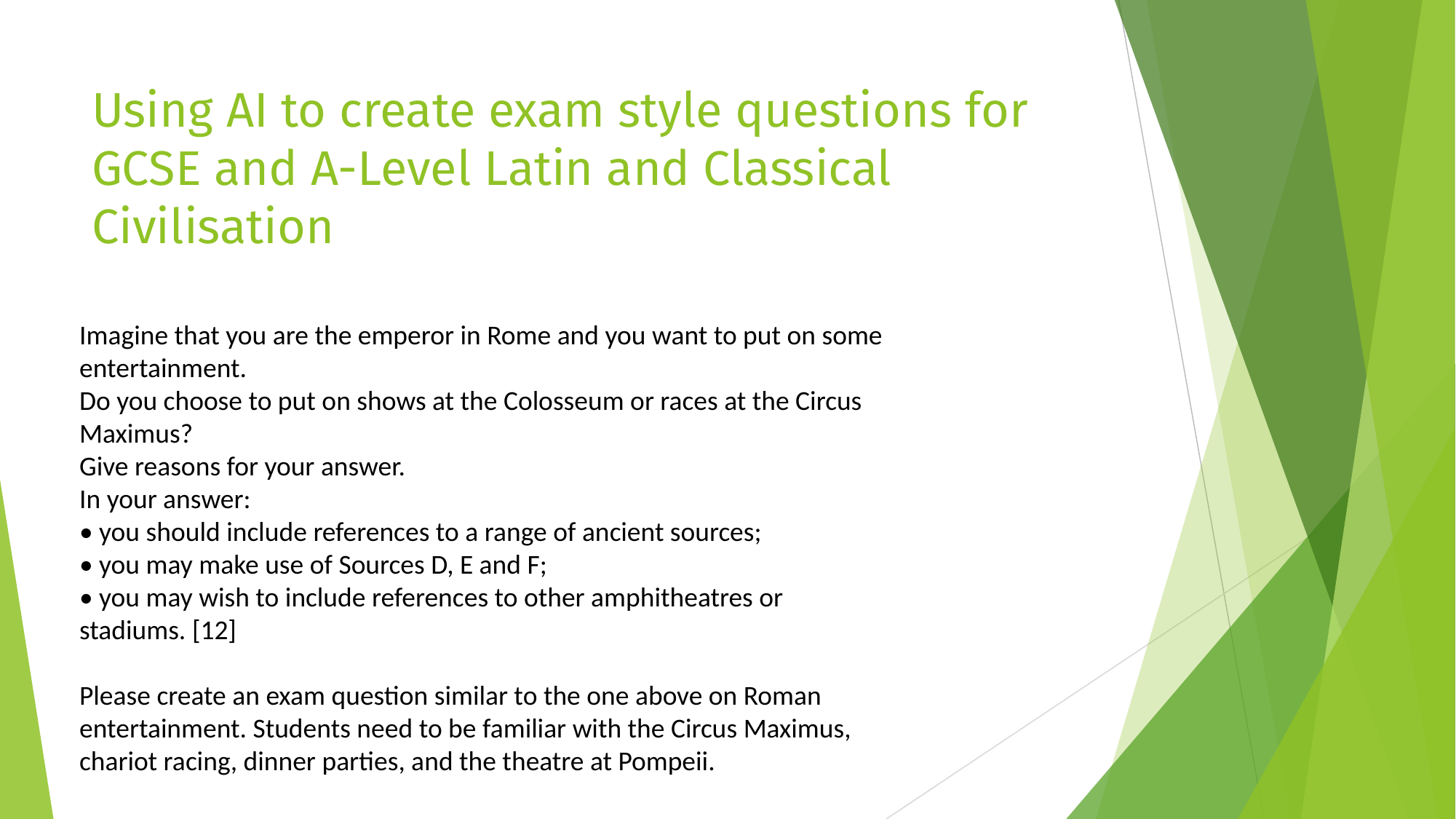

# Using AI to create exam style questions for GCSE and A-Level Latin and Classical Civilisation
Imagine that you are the emperor in Rome and you want to put on some entertainment.
Do you choose to put on shows at the Colosseum or races at the Circus Maximus?
Give reasons for your answer.
In your answer:
• you should include references to a range of ancient sources;
• you may make use of Sources D, E and F;
• you may wish to include references to other amphitheatres or stadiums. [12]

Please create an exam question similar to the one above on Roman entertainment. Students need to be familiar with the Circus Maximus, chariot racing, dinner parties, and the theatre at Pompeii.